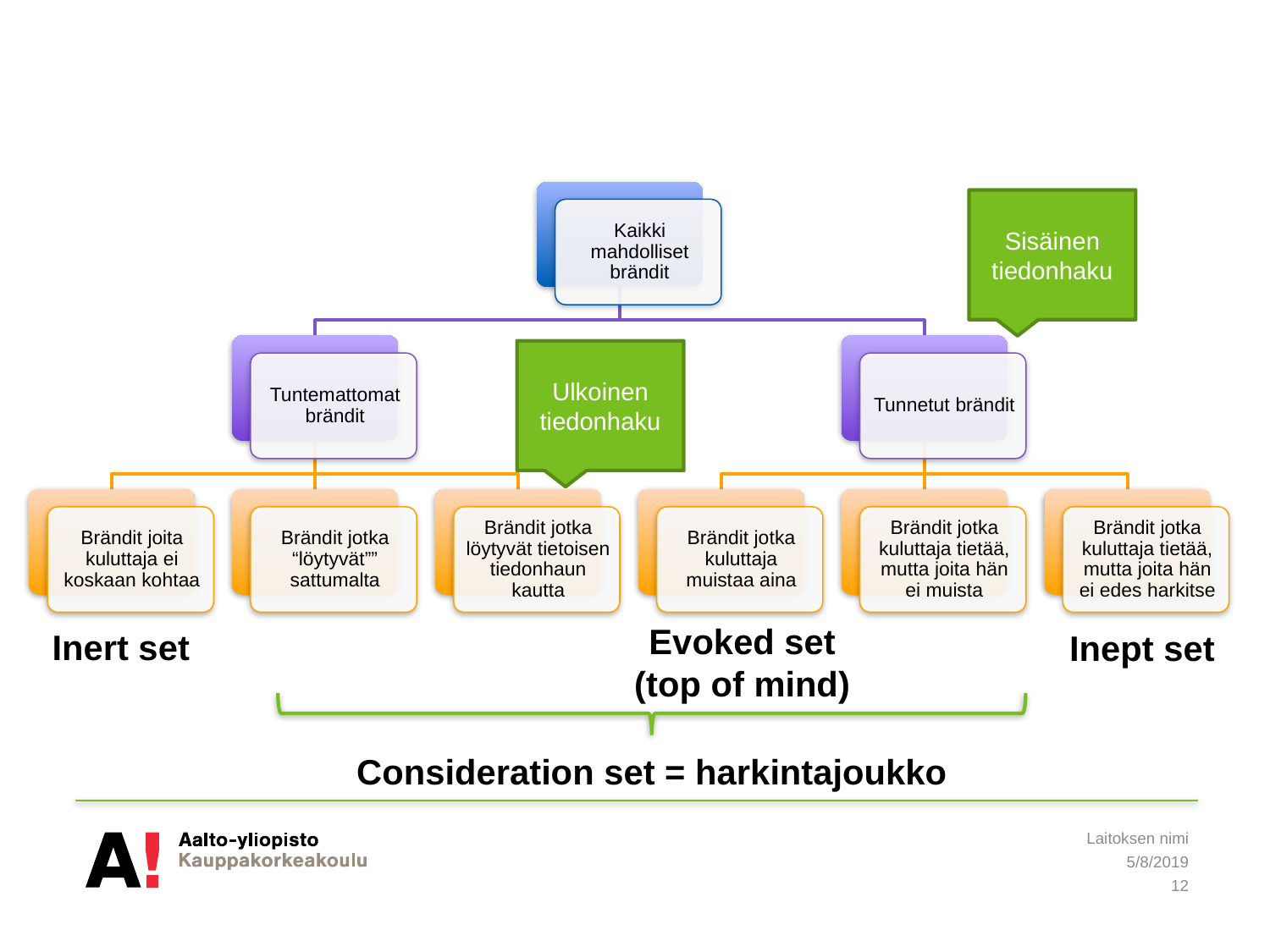

Kaikki mahdolliset brändit
Tuntemattomat brändit
Brändit joita kuluttaja ei koskaan kohtaa
Brändit jotka “löytyvät”” sattumalta
Brändit jotka löytyvät tietoisen tiedonhaun kautta
Tunnetut brändit
Brändit jotka kuluttaja muistaa aina
Brändit jotka kuluttaja tietää, mutta joita hän ei muista
Brändit jotka kuluttaja tietää, mutta joita hän ei edes harkitse
Sisäinen tiedonhaku

Ulkoinen tiedonhaku
Evoked set
(top of mind)
Inert set
Inept set
Consideration set = harkintajoukko
Laitoksen nimi
5/8/2019
12